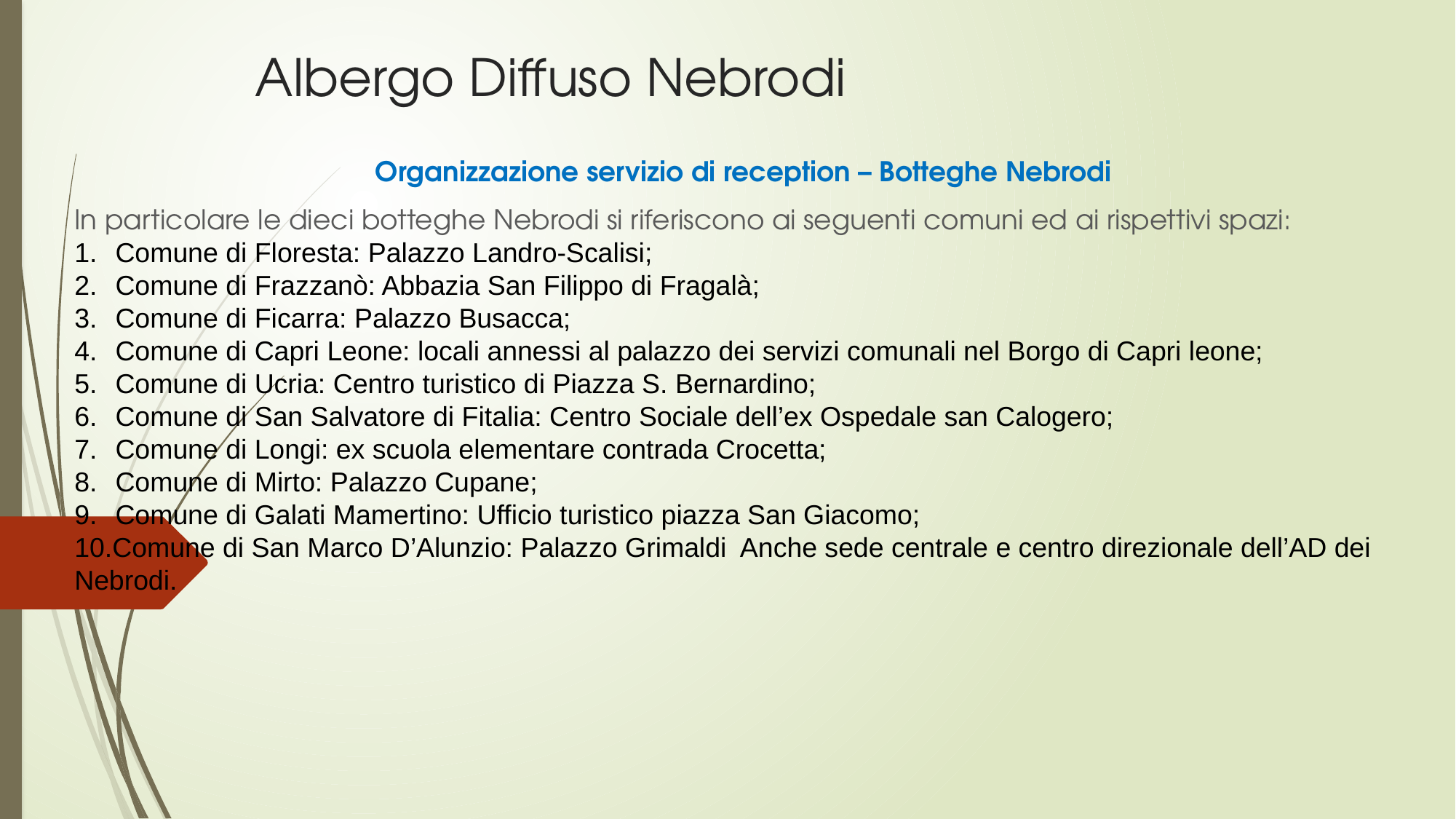

# Albergo Diffuso Nebrodi

 Organizzazione servizio di reception – Botteghe Nebrodi
In particolare le dieci botteghe Nebrodi si riferiscono ai seguenti comuni ed ai rispettivi spazi:
Comune di Floresta: Palazzo Landro-Scalisi;
Comune di Frazzanò: Abbazia San Filippo di Fragalà;
Comune di Ficarra: Palazzo Busacca;
Comune di Capri Leone: locali annessi al palazzo dei servizi comunali nel Borgo di Capri leone;
Comune di Ucria: Centro turistico di Piazza S. Bernardino;
Comune di San Salvatore di Fitalia: Centro Sociale dell’ex Ospedale san Calogero;
Comune di Longi: ex scuola elementare contrada Crocetta;
Comune di Mirto: Palazzo Cupane;
Comune di Galati Mamertino: Ufficio turistico piazza San Giacomo;
Comune di San Marco D’Alunzio: Palazzo Grimaldi  Anche sede centrale e centro direzionale dell’AD dei Nebrodi.